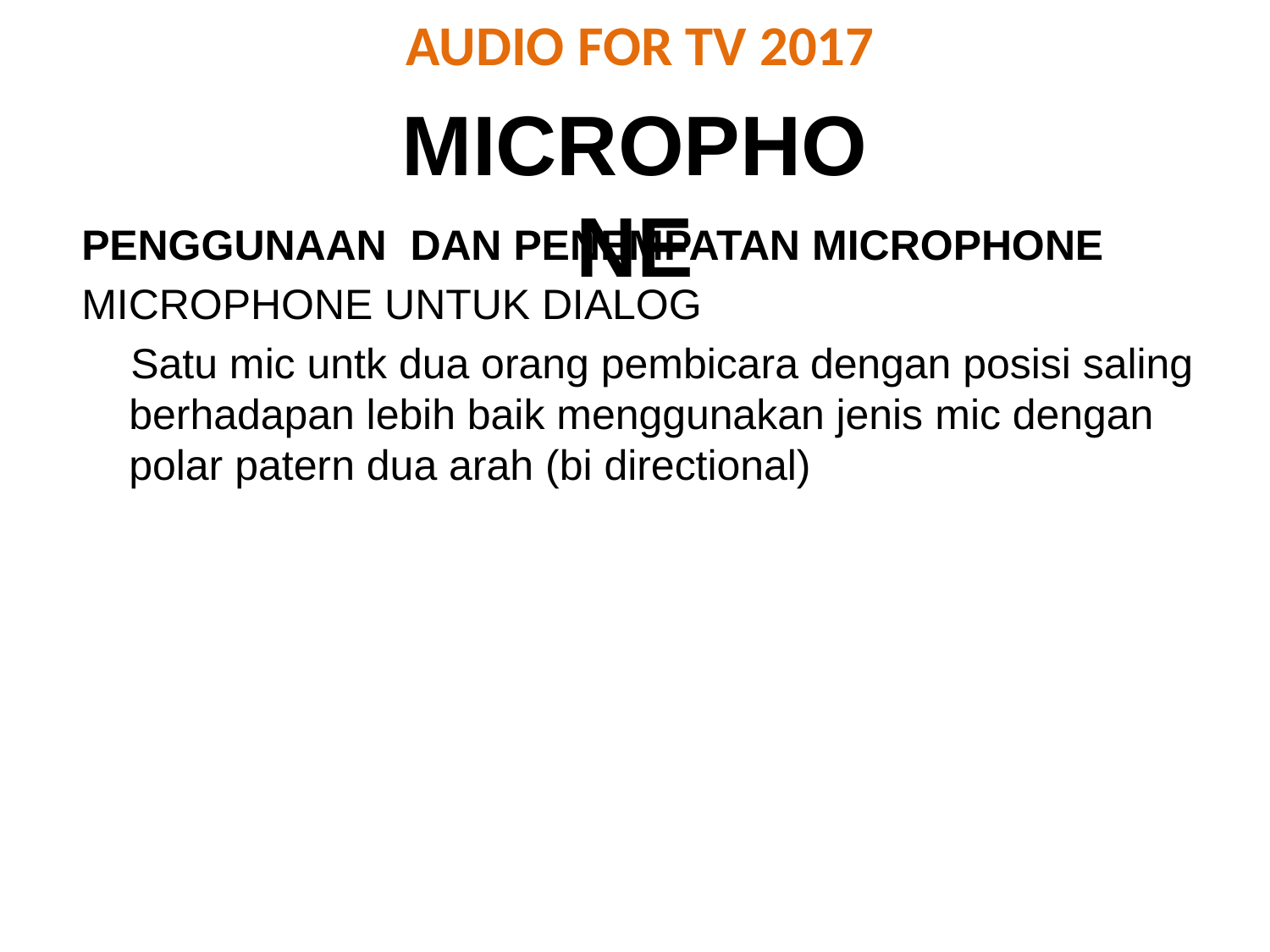

# AUDIO FOR TV 2017
MICROPHONE
PENGGUNAAN  DAN PENEMPATAN MICROPHONE
MICROPHONE UNTUK DIALOG
Satu mic untk dua orang pembicara dengan posisi saling berhadapan lebih baik menggunakan jenis mic dengan polar patern dua arah (bi directional)